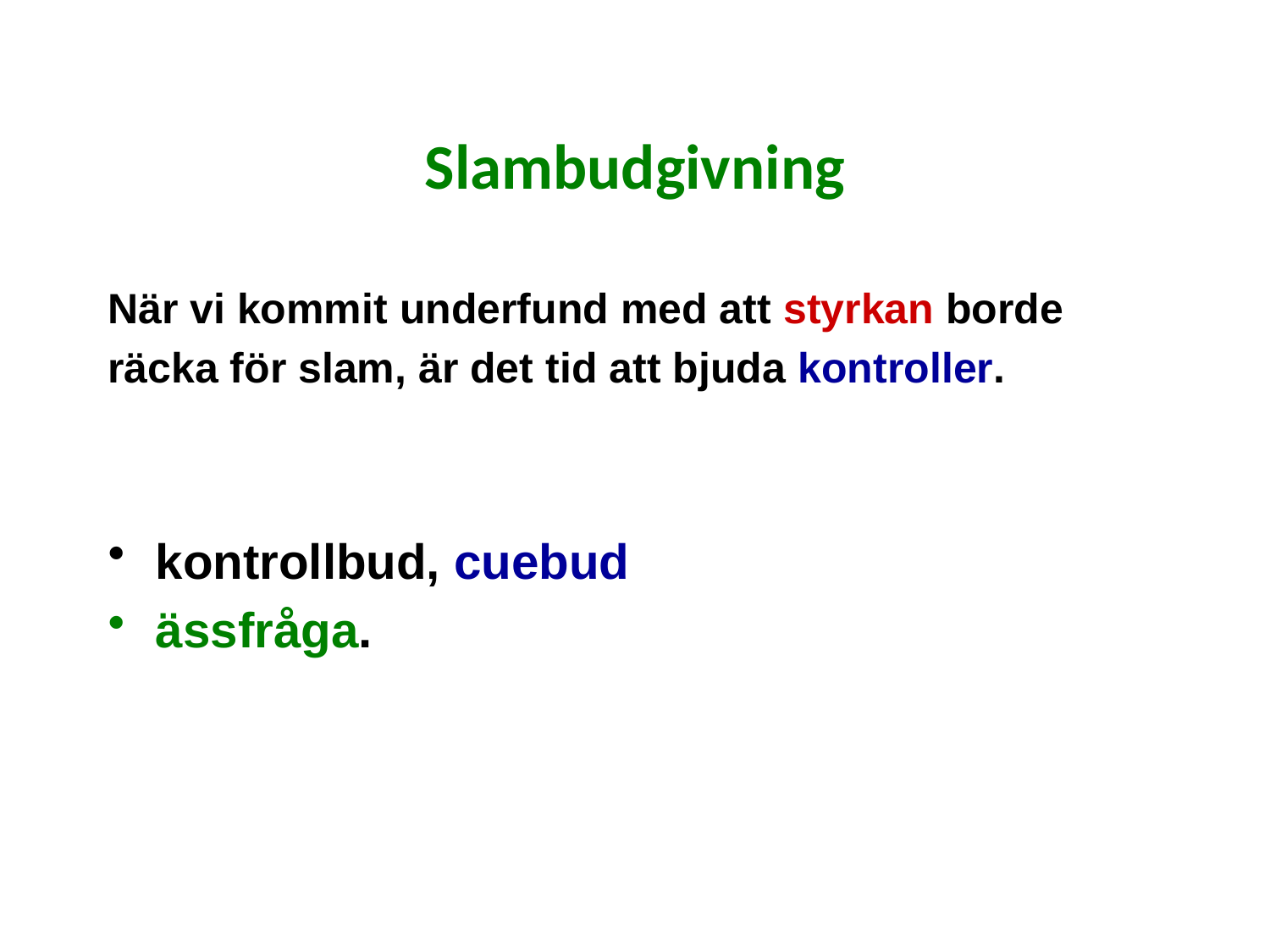

# Slambudgivning
När vi kommit underfund med att styrkan borde
räcka för slam, är det tid att bjuda kontroller.

kontrollbud, cuebud
ässfråga.